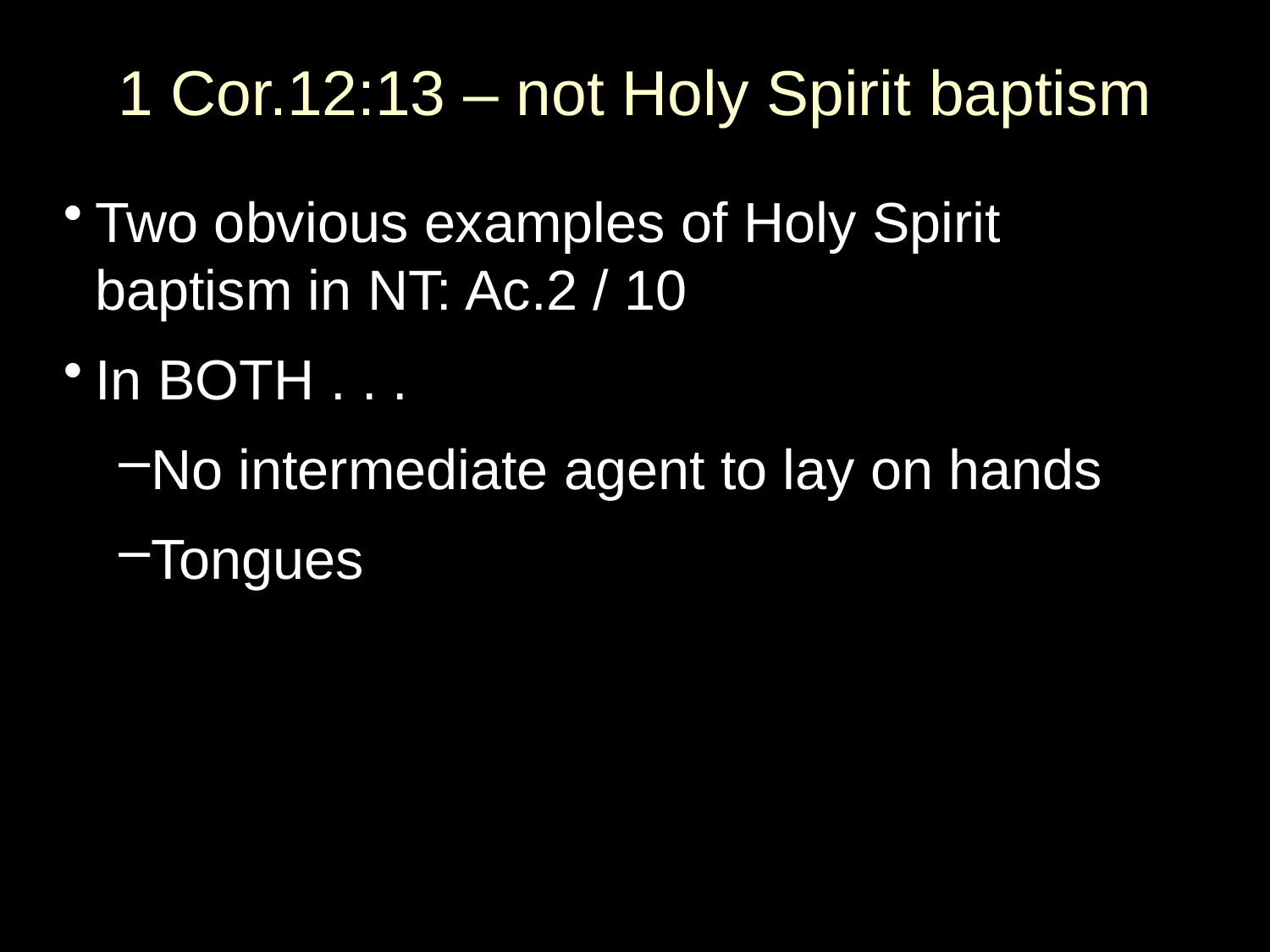

# 1 Cor.12:13 – not Holy Spirit baptism
Two obvious examples of Holy Spirit baptism in NT: Ac.2 / 10
In BOTH . . .
No intermediate agent to lay on hands
Tongues